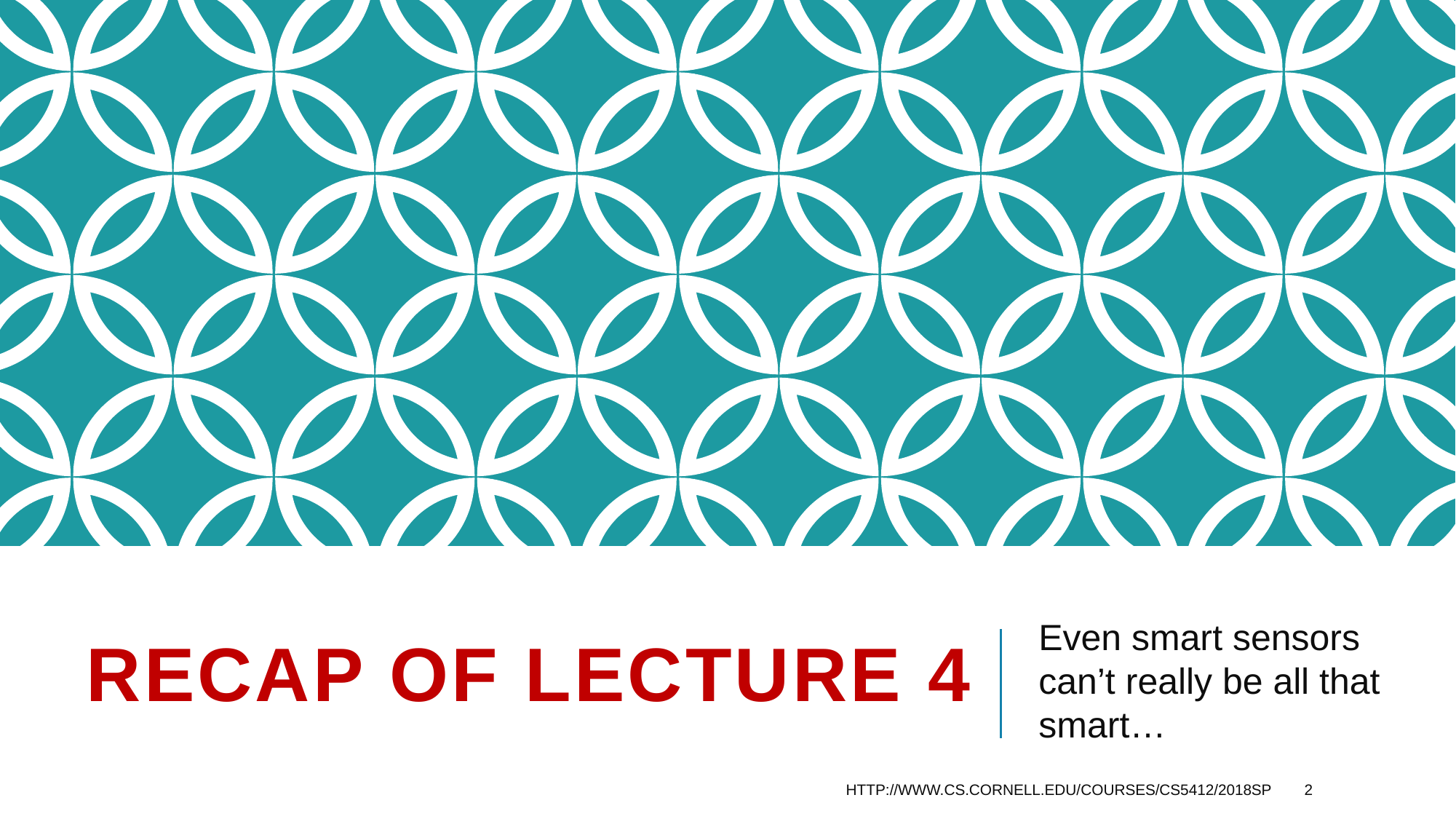

# Recap of Lecture 4
Even smart sensors can’t really be all that smart…
http://www.cs.cornell.edu/courses/cs5412/2018sp
2